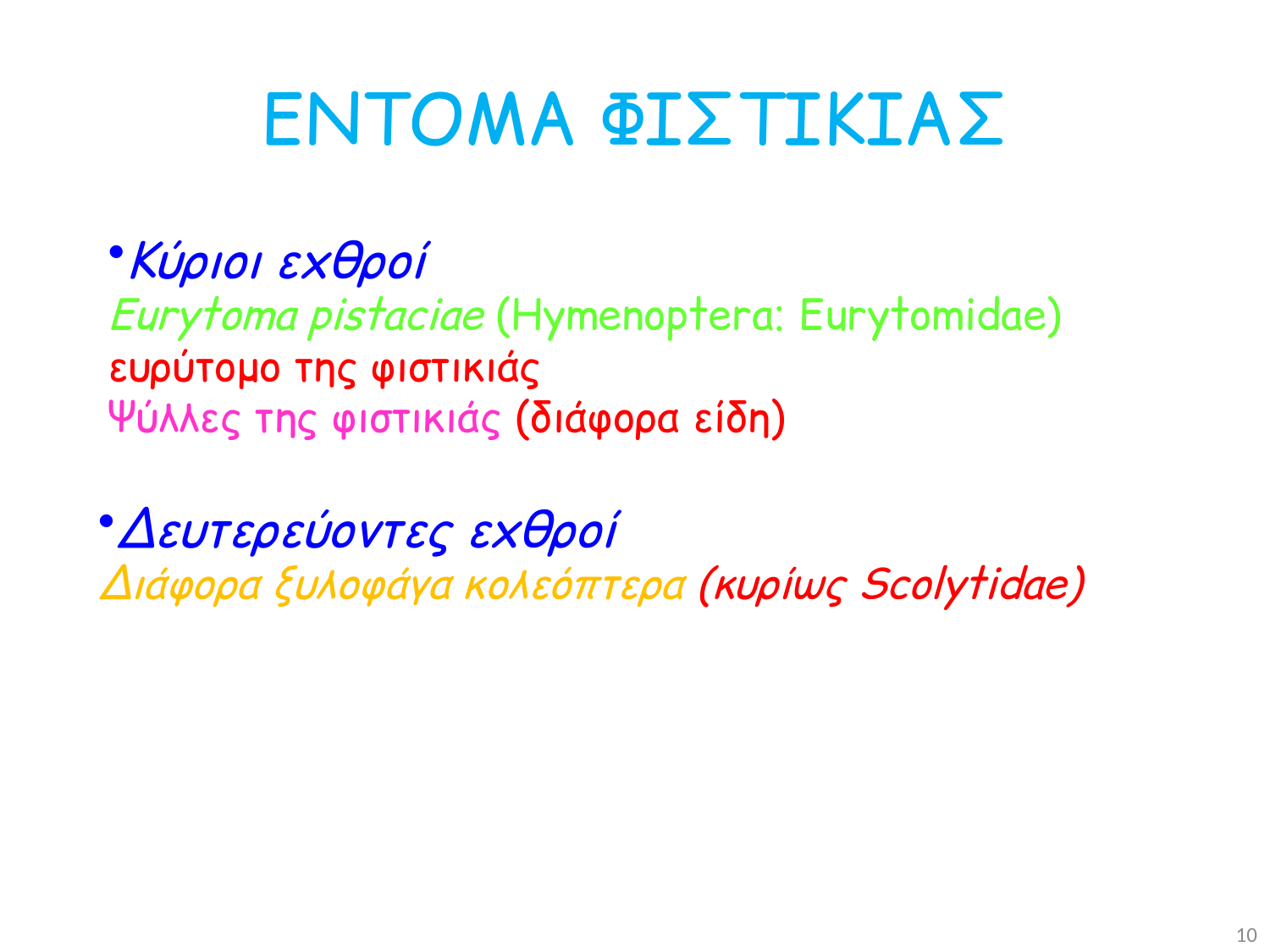

ΕΝΤΟΜΑ ΦΙΣΤΙΚΙΑΣ
Κύριοι εχθροί
Eurytoma pistaciae (Hymenoptera: Eurytomidae)
ευρύτομο της φιστικιάς
Ψύλλες της φιστικιάς (διάφορα είδη)
Δευτερεύοντες εχθροί
Διάφορα ξυλοφάγα κολεόπτερα (κυρίως Scolytidae)
10